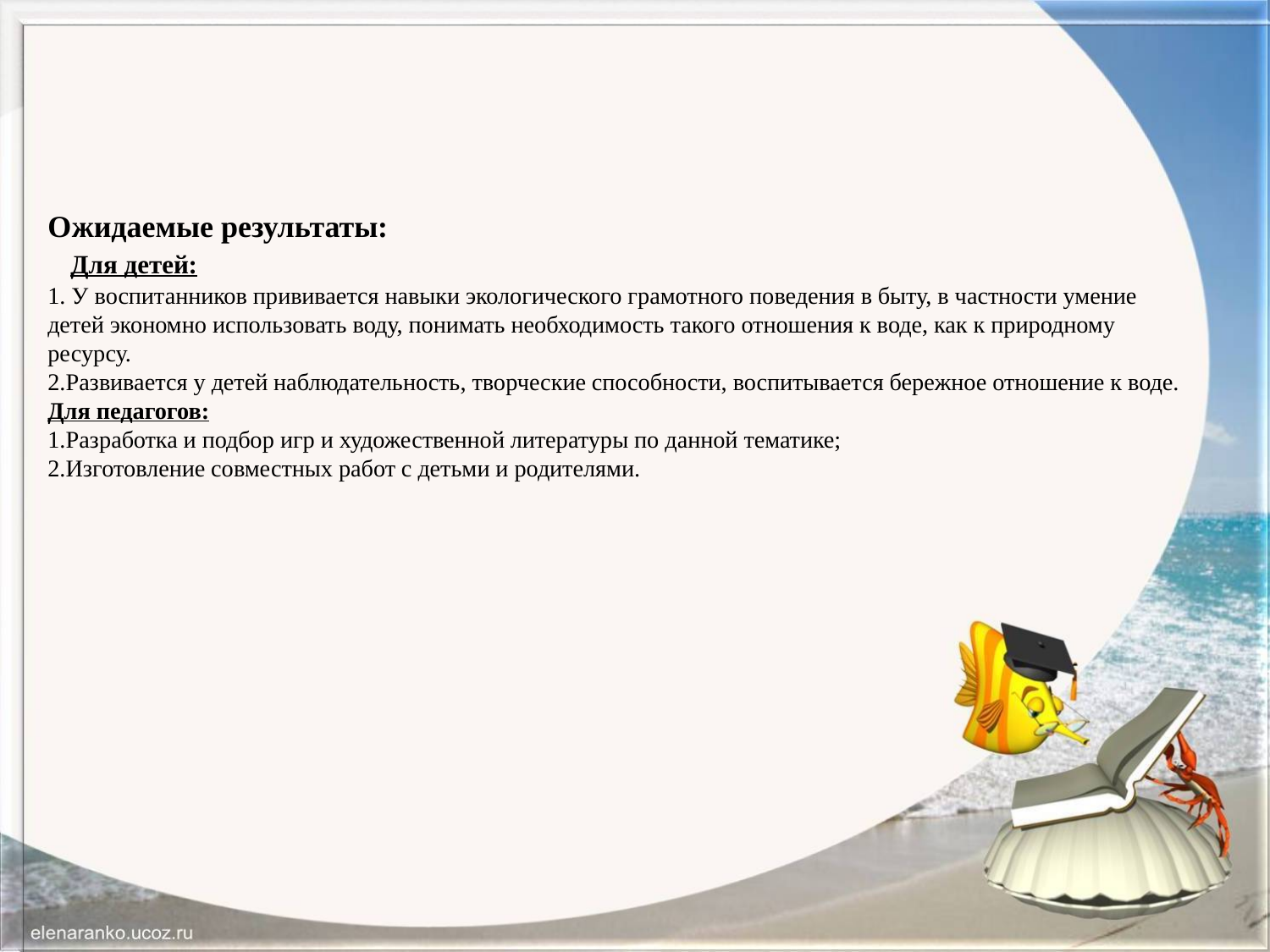

# Ожидаемые результаты: Для детей: 1. У воспитанников прививается навыки экологического грамотного поведения в быту, в частности умение детей экономно использовать воду, понимать необходимость такого отношения к воде, как к природному ресурсу. 2.Развивается у детей наблюдательность, творческие способности, воспитывается бережное отношение к воде. Для педагогов: 1.Разработка и подбор игр и художественной литературы по данной тематике; 2.Изготовление совместных работ с детьми и родителями.